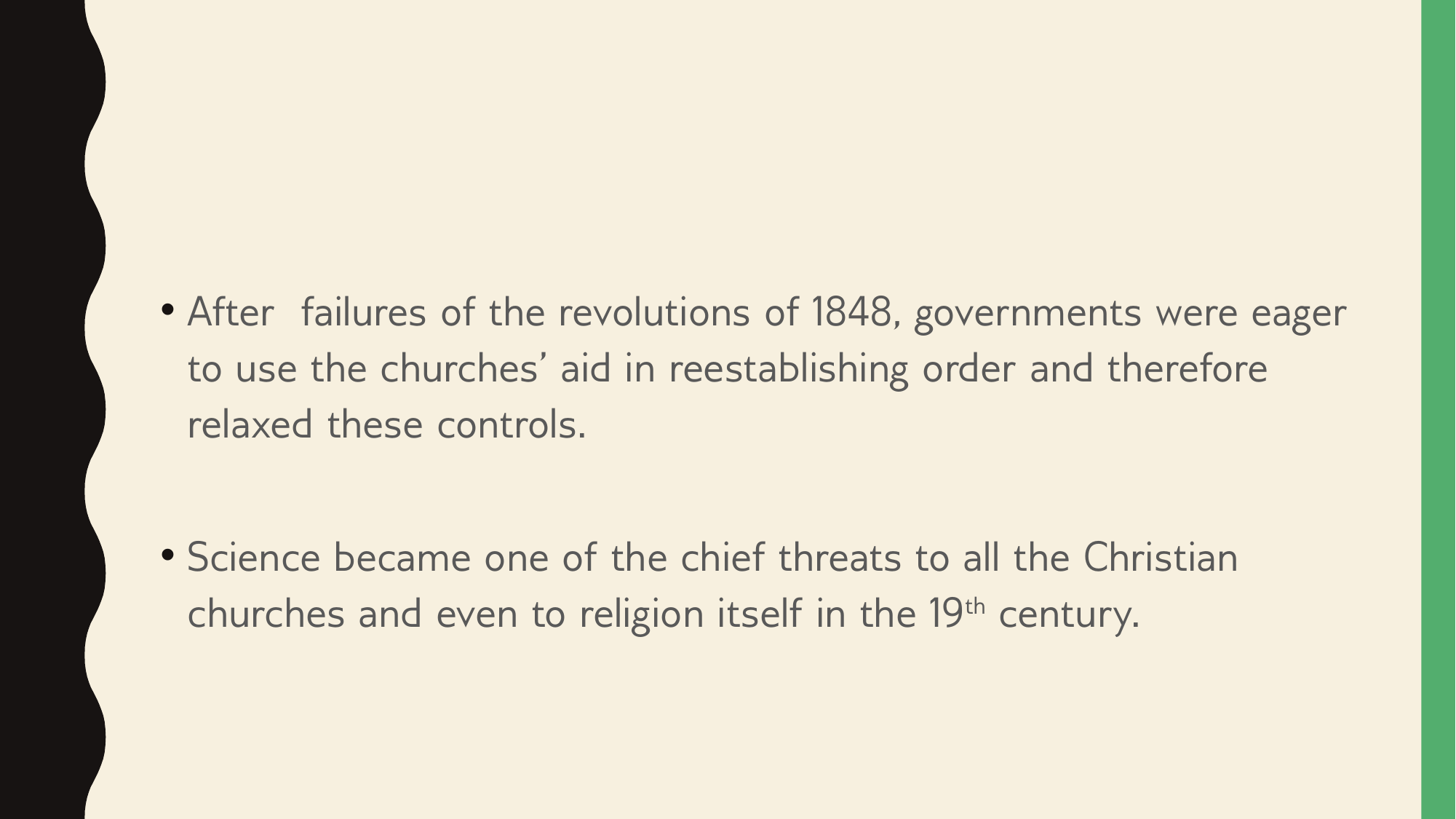

#
After  failures of the revolutions of 1848, governments were eager to use the churches’ aid in reestablishing order and therefore relaxed these controls.

Science became one of the chief threats to all the Christian churches and even to religion itself in the 19th century.